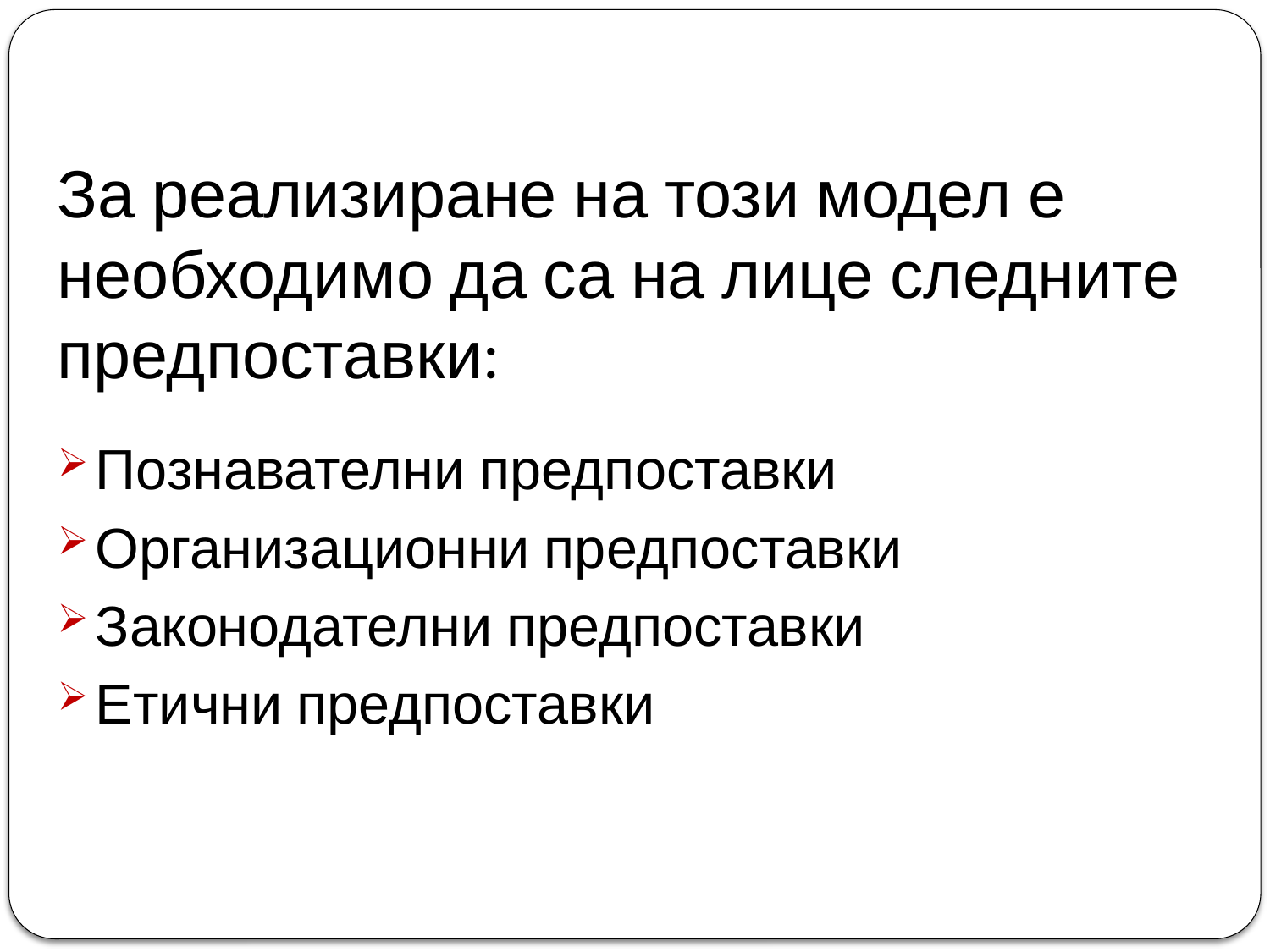

За реализиране на този модел е необходимо да са на лице следните предпоставки:

Познавателни предпоставки
Организационни предпоставки
Законодателни предпоставки
Етични предпоставки